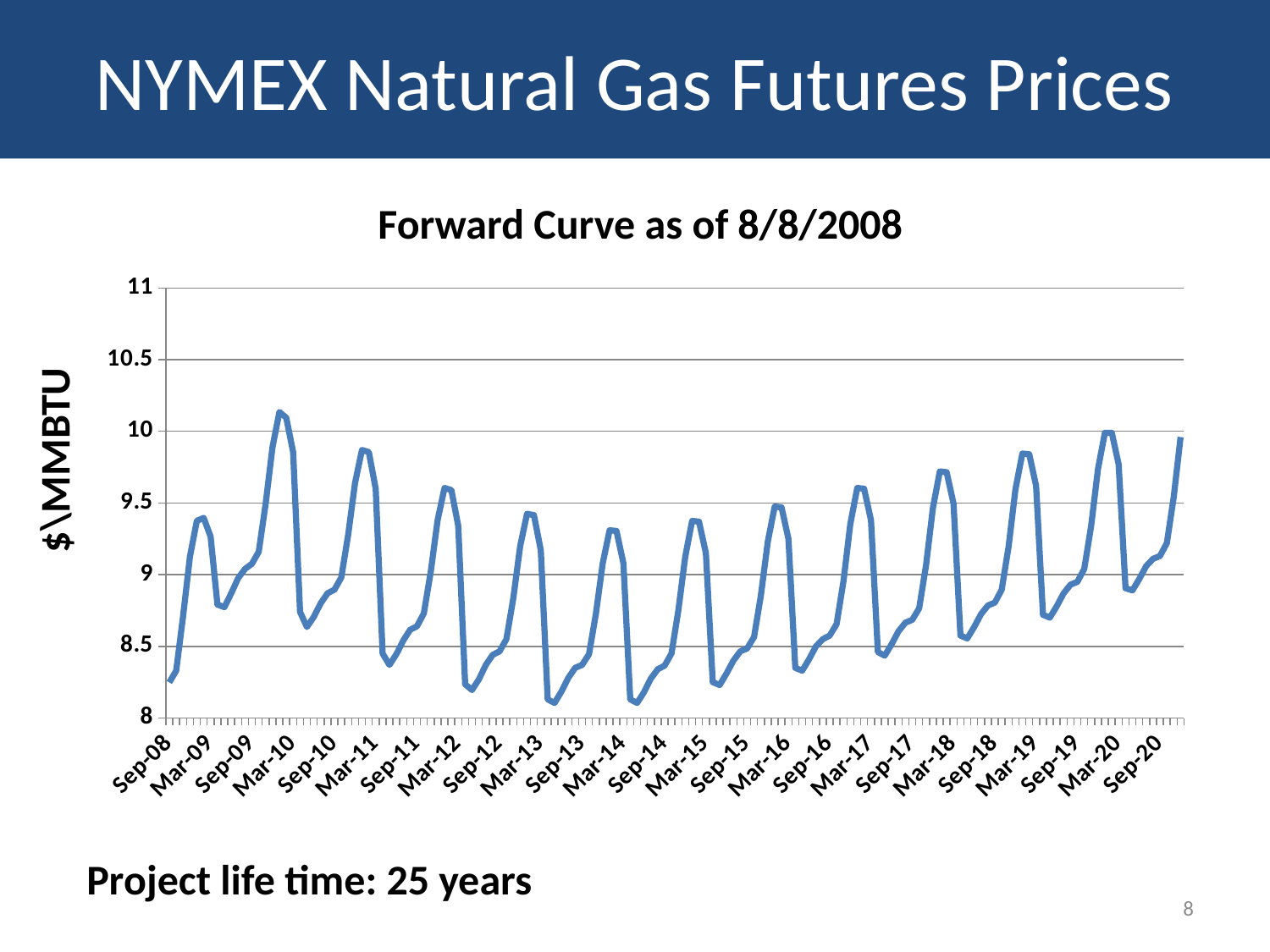

# NYMEX Natural Gas Futures Prices
Forward Curve as of 8/8/2008

### Chart

| Category |  |
|---|---|
| 39692 | 8.248 |
| 39722 | 8.33 |
| 39753 | 8.708 |
| 39783 | 9.126000000000001 |
| 39814 | 9.376000000000005 |
| 39845 | 9.396 |
| 39873 | 9.266 |
| 39904 | 8.791 |
| 39934 | 8.773000000000001 |
| 39965 | 8.870000000000003 |
| 39995 | 8.975000000000007 |
| 40026 | 9.040000000000001 |
| 40057 | 9.075000000000003 |
| 40087 | 9.16 |
| 40118 | 9.495000000000003 |
| 40148 | 9.89 |
| 40179 | 10.135 |
| 40210 | 10.095000000000002 |
| 40238 | 9.855000000000045 |
| 40269 | 8.74 |
| 40299 | 8.635 |
| 40330 | 8.705 |
| 40360 | 8.8 |
| 40391 | 8.870000000000003 |
| 40422 | 8.895000000000007 |
| 40452 | 8.98 |
| 40483 | 9.280000000000001 |
| 40513 | 9.64 |
| 40544 | 9.870000000000003 |
| 40575 | 9.855000000000045 |
| 40603 | 9.6 |
| 40634 | 8.450000000000003 |
| 40664 | 8.370000000000003 |
| 40695 | 8.445 |
| 40725 | 8.540000000000001 |
| 40756 | 8.615 |
| 40787 | 8.64 |
| 40817 | 8.73 |
| 40848 | 9.02 |
| 40878 | 9.38 |
| 40909 | 9.605 |
| 40940 | 9.59 |
| 40969 | 9.34 |
| 41000 | 8.235 |
| 41030 | 8.195 |
| 41061 | 8.27 |
| 41091 | 8.370000000000003 |
| 41122 | 8.44 |
| 41153 | 8.465000000000025 |
| 41183 | 8.55 |
| 41214 | 8.835000000000003 |
| 41244 | 9.200000000000001 |
| 41275 | 9.425 |
| 41306 | 9.415000000000003 |
| 41334 | 9.17 |
| 41365 | 8.13 |
| 41395 | 8.105 |
| 41426 | 8.185 |
| 41456 | 8.280000000000001 |
| 41487 | 8.350000000000007 |
| 41518 | 8.370000000000003 |
| 41548 | 8.445 |
| 41579 | 8.725 |
| 41609 | 9.08 |
| 41640 | 9.31 |
| 41671 | 9.305000000000007 |
| 41699 | 9.08 |
| 41730 | 8.13 |
| 41760 | 8.105 |
| 41791 | 8.18 |
| 41821 | 8.275 |
| 41852 | 8.34 |
| 41883 | 8.365000000000045 |
| 41913 | 8.450000000000003 |
| 41944 | 8.75 |
| 41974 | 9.125 |
| 42005 | 9.375000000000027 |
| 42036 | 9.370000000000003 |
| 42064 | 9.15 |
| 42095 | 8.25 |
| 42125 | 8.23 |
| 42156 | 8.31 |
| 42186 | 8.4 |
| 42217 | 8.465000000000025 |
| 42248 | 8.485000000000005 |
| 42278 | 8.565000000000005 |
| 42309 | 8.855000000000045 |
| 42339 | 9.23 |
| 42370 | 9.475000000000007 |
| 42401 | 9.47 |
| 42430 | 9.25 |
| 42461 | 8.350000000000007 |
| 42491 | 8.33 |
| 42522 | 8.41 |
| 42552 | 8.5 |
| 42583 | 8.55 |
| 42614 | 8.575000000000003 |
| 42644 | 8.655000000000005 |
| 42675 | 8.955000000000027 |
| 42705 | 9.355000000000045 |
| 42736 | 9.605 |
| 42767 | 9.6 |
| 42795 | 9.38 |
| 42826 | 8.460000000000003 |
| 42856 | 8.435 |
| 42887 | 8.515 |
| 42917 | 8.605 |
| 42948 | 8.665000000000003 |
| 42979 | 8.685 |
| 43009 | 8.765 |
| 43040 | 9.065000000000005 |
| 43070 | 9.465000000000025 |
| 43101 | 9.719999999999999 |
| 43132 | 9.715000000000002 |
| 43160 | 9.495000000000003 |
| 43191 | 8.575000000000003 |
| 43221 | 8.555000000000007 |
| 43252 | 8.635 |
| 43282 | 8.725 |
| 43313 | 8.785 |
| 43344 | 8.805000000000007 |
| 43374 | 8.895000000000007 |
| 43405 | 9.195 |
| 43435 | 9.595 |
| 43466 | 9.845 |
| 43497 | 9.84 |
| 43525 | 9.620000000000001 |
| 43556 | 8.719999999999999 |
| 43586 | 8.700000000000001 |
| 43617 | 8.780000000000001 |
| 43647 | 8.870000000000003 |
| 43678 | 8.93 |
| 43709 | 8.950000000000003 |
| 43739 | 9.040000000000001 |
| 43770 | 9.34 |
| 43800 | 9.74 |
| 43831 | 9.99 |
| 43862 | 9.99 |
| 43891 | 9.77 |
| 43922 | 8.905000000000005 |
| 43952 | 8.89 |
| 43983 | 8.97 |
| 44013 | 9.06 |
| 44044 | 9.11 |
| 44075 | 9.13 |
| 44105 | 9.219999999999999 |
| 44136 | 9.540000000000001 |
| 44166 | 9.960000000000003 |
$\MMBTU
Project life time: 25 years
8